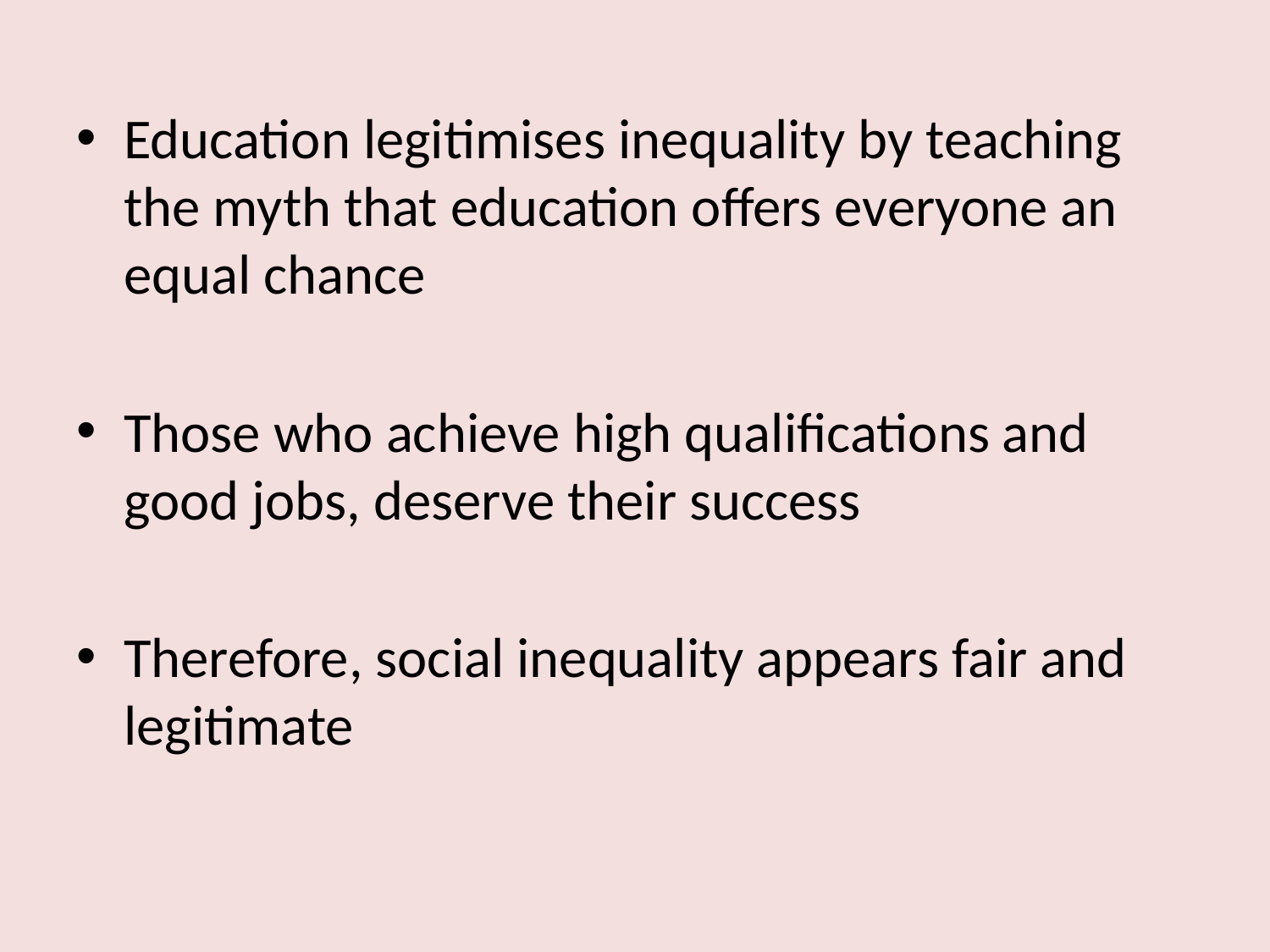

Education legitimises inequality by teaching the myth that education offers everyone an equal chance

Those who achieve high qualifications and good jobs, deserve their success

Therefore, social inequality appears fair and legitimate